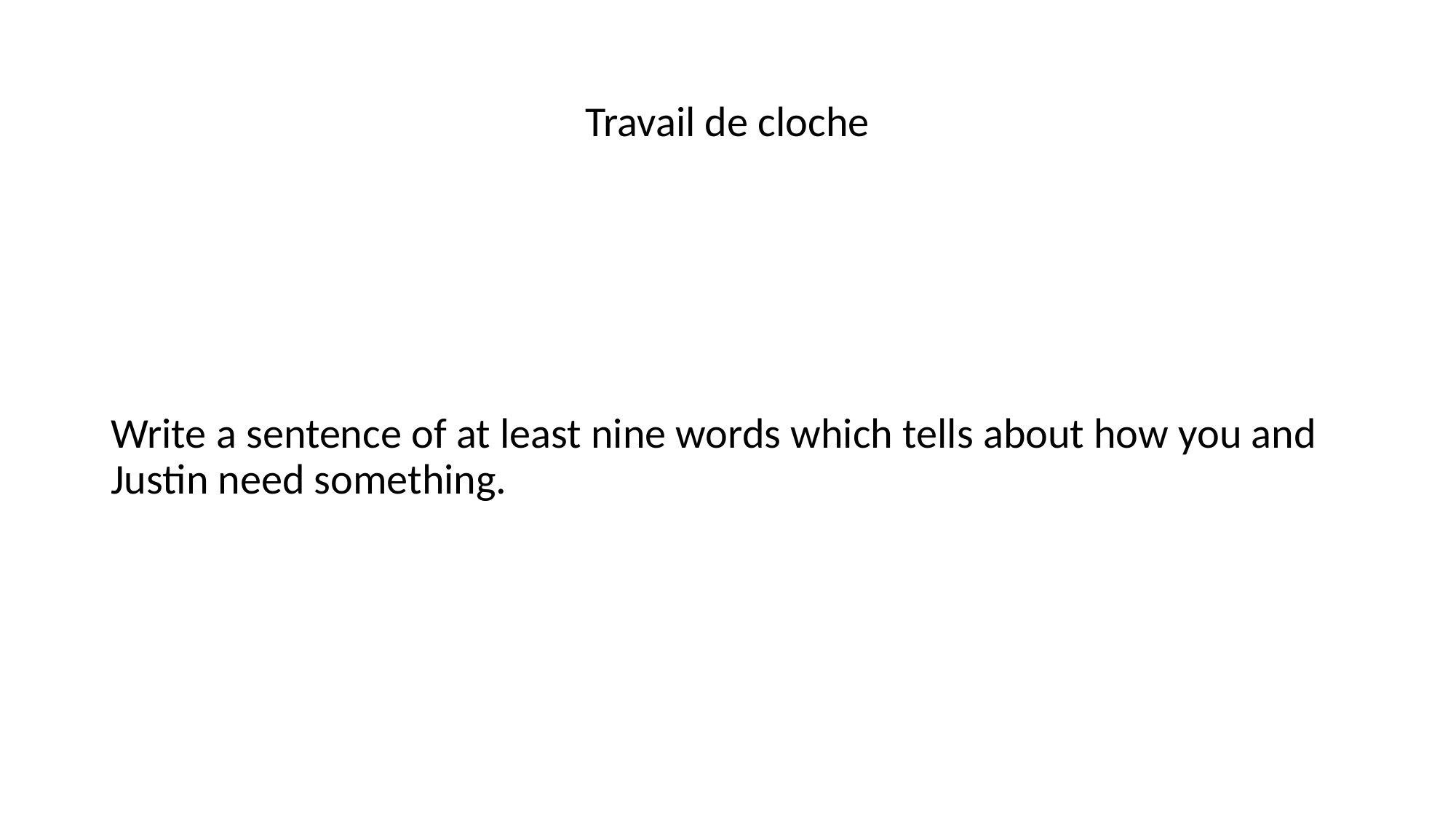

# Travail de cloche

Write a sentence of at least nine words which tells about how you and Justin need something.